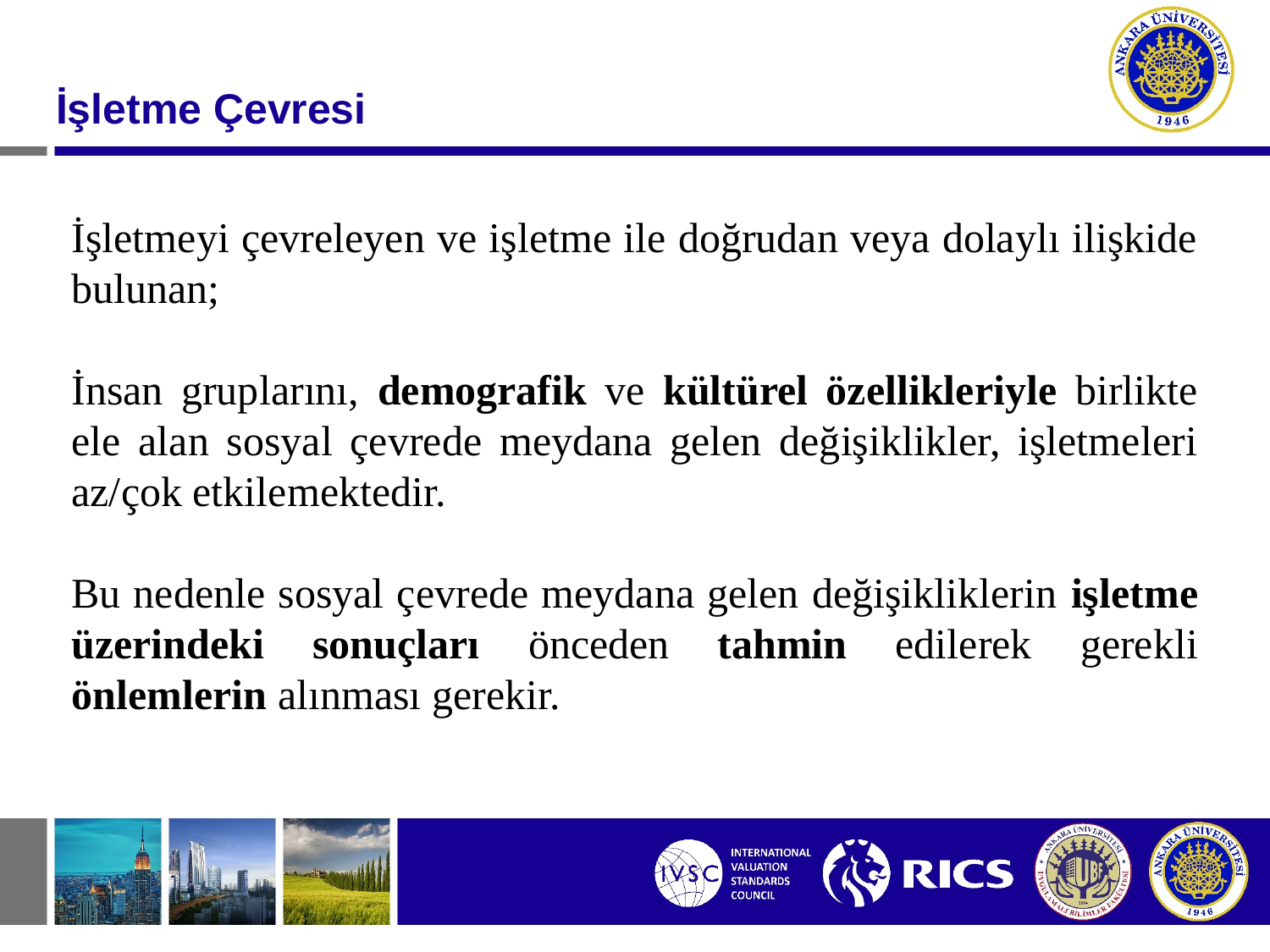

#
İşletme Çevresi
İşletmeyi çevreleyen ve işletme ile doğrudan veya dolaylı ilişkide bulunan;

İnsan gruplarını, demografik ve kültürel özellikleriyle birlikte ele alan sosyal çevrede meydana gelen değişiklikler, işletmeleri az/çok etkilemektedir.

Bu nedenle sosyal çevrede meydana gelen değişikliklerin işletme üzerindeki sonuçları önceden tahmin edilerek gerekli önlemlerin alınması gerekir.